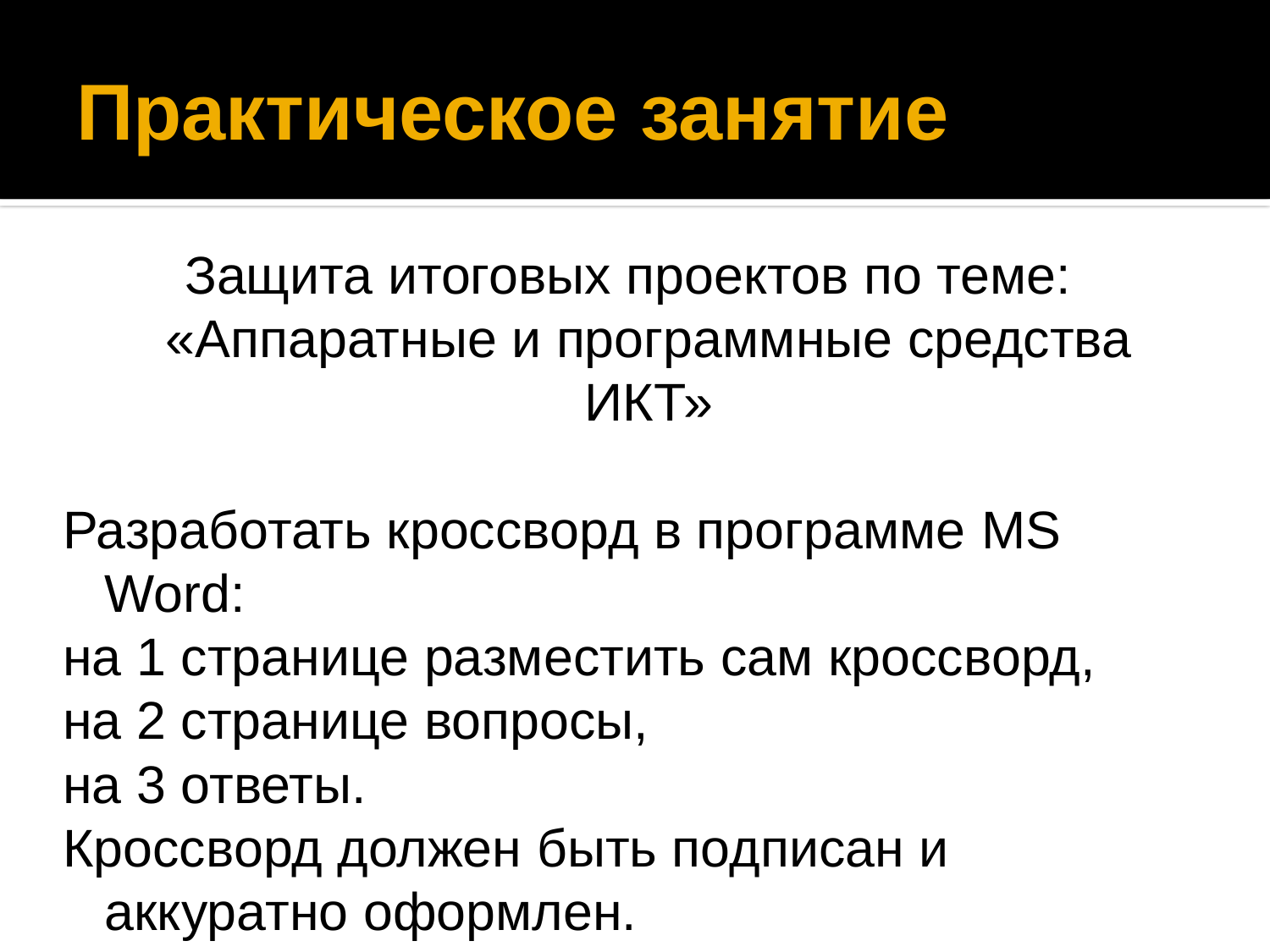

# Практическое занятие
Защита итоговых проектов по теме: «Аппаратные и программные средства ИКТ»

Разработать кроссворд в программе MS Word:
на 1 странице разместить сам кроссворд,
на 2 странице вопросы,
на 3 ответы.
Кроссворд должен быть подписан и аккуратно оформлен.